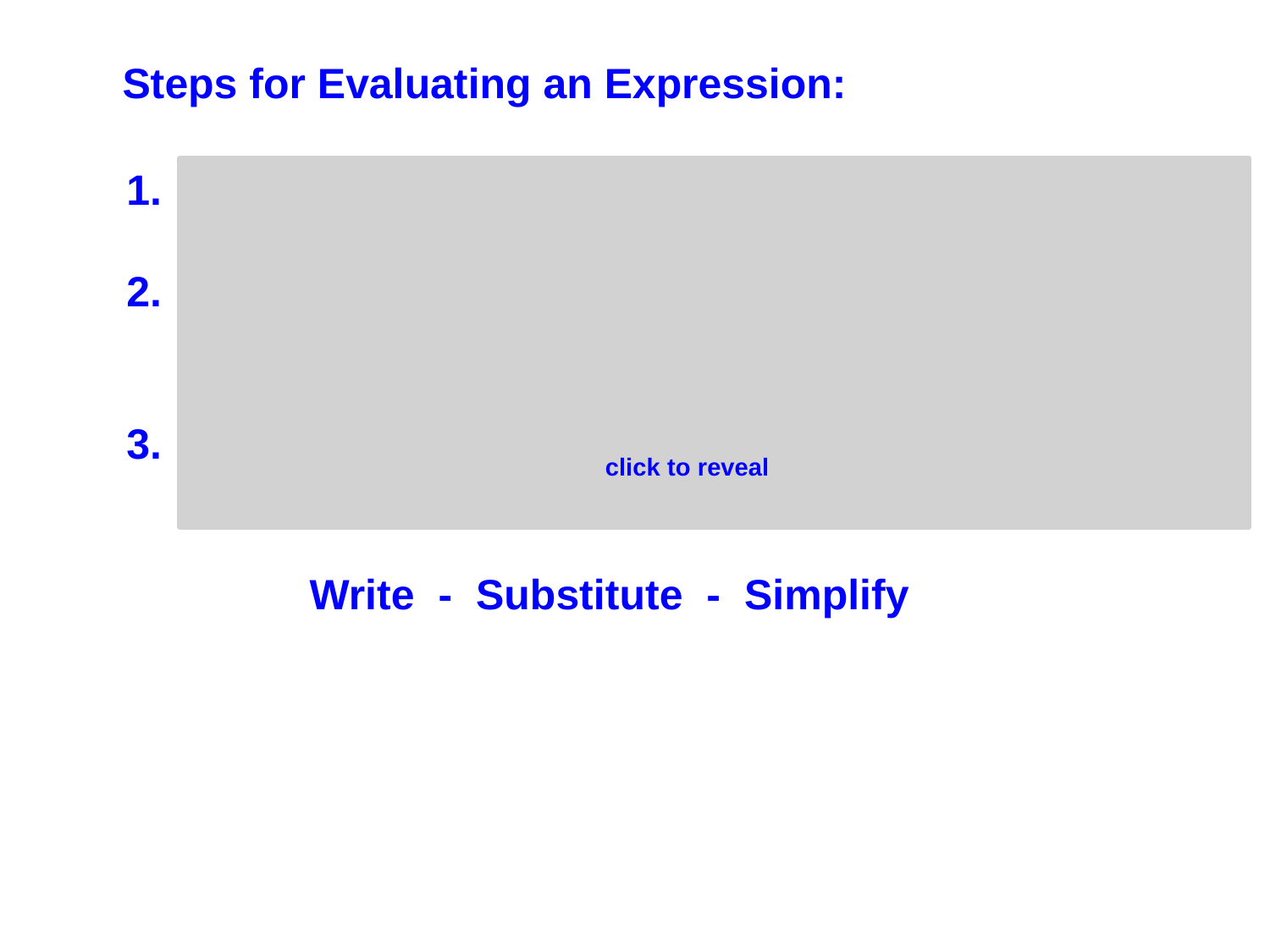

Steps for Evaluating an Expression:
1.  Write the expression

Substitute the values given for the variables
      (use parentheses!)

3.  Simplify the Expression
     Remember Order of Operations!

click to reveal
Write  -  Substitute  -  Simplify